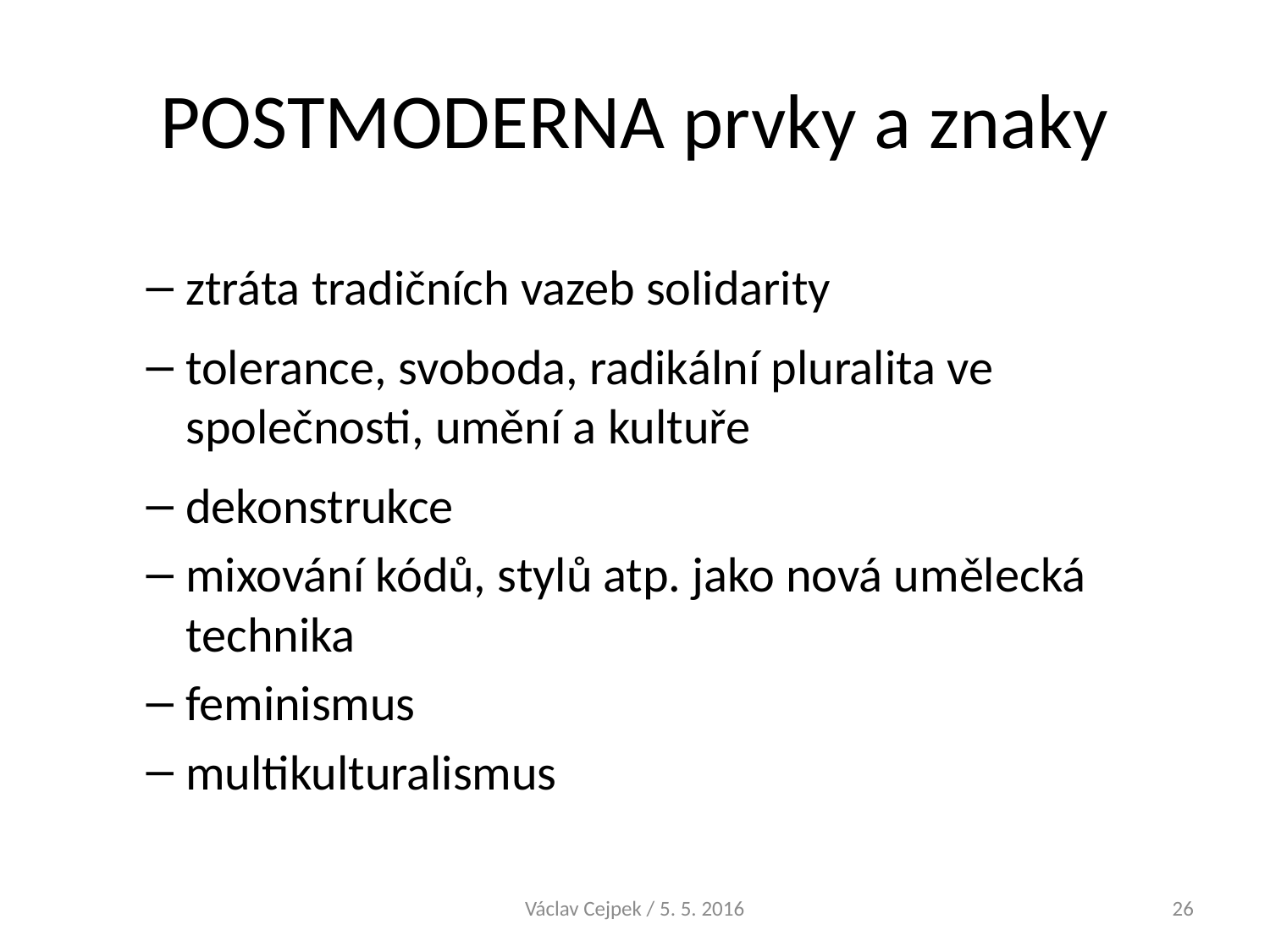

# POSTMODERNA prvky a znaky
ztráta tradičních vazeb solidarity
tolerance, svoboda, radikální pluralita ve společnosti, umění a kultuře
dekonstrukce
mixování kódů, stylů atp. jako nová umělecká technika
feminismus
multikulturalismus
Václav Cejpek / 5. 5. 2016
26